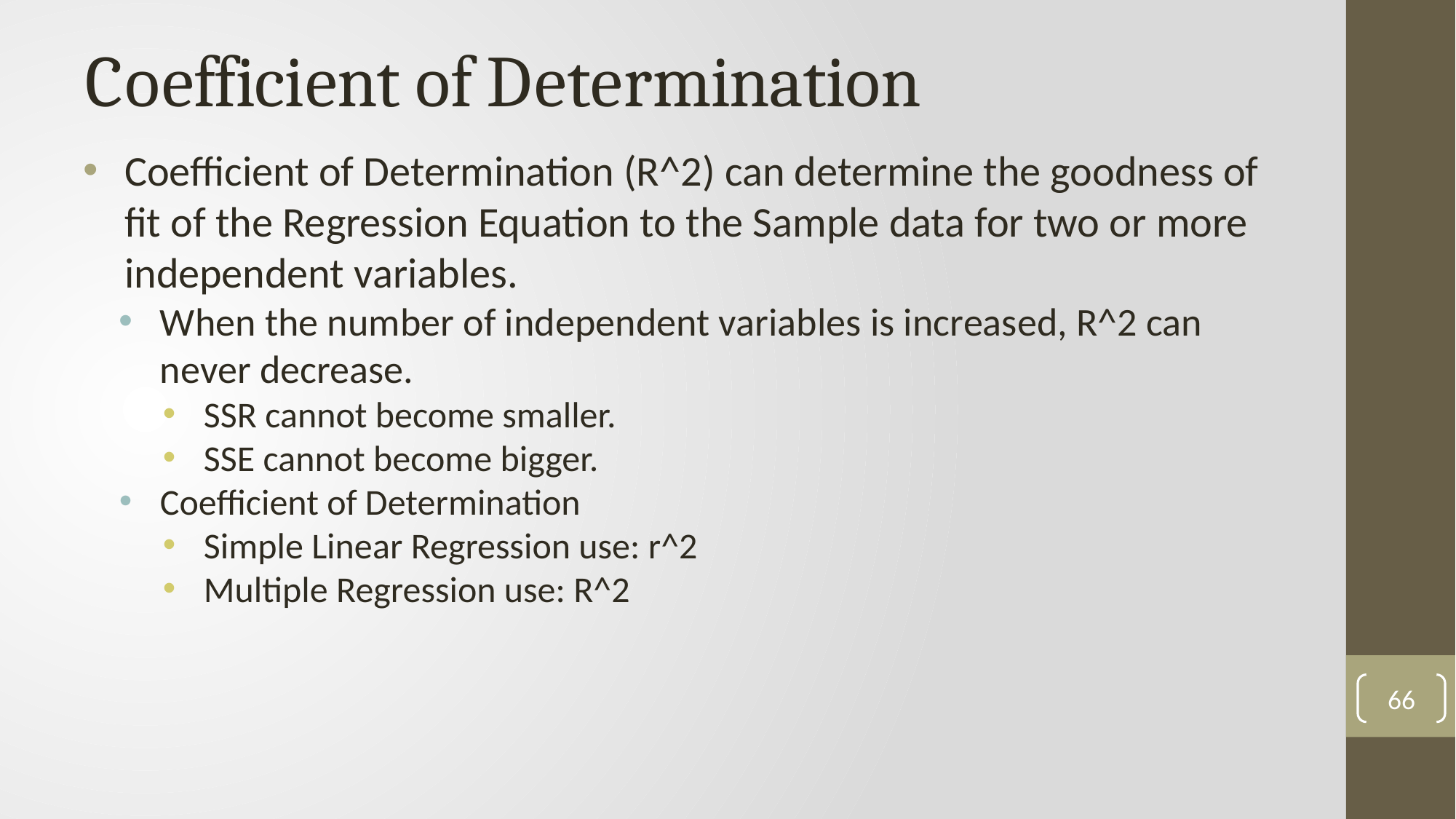

# Coefficient of Determination
Coefficient of Determination (R^2) can determine the goodness of fit of the Regression Equation to the Sample data for two or more independent variables.
When the number of independent variables is increased, R^2 can never decrease.
SSR cannot become smaller.
SSE cannot become bigger.
Coefficient of Determination
Simple Linear Regression use: r^2
Multiple Regression use: R^2

66